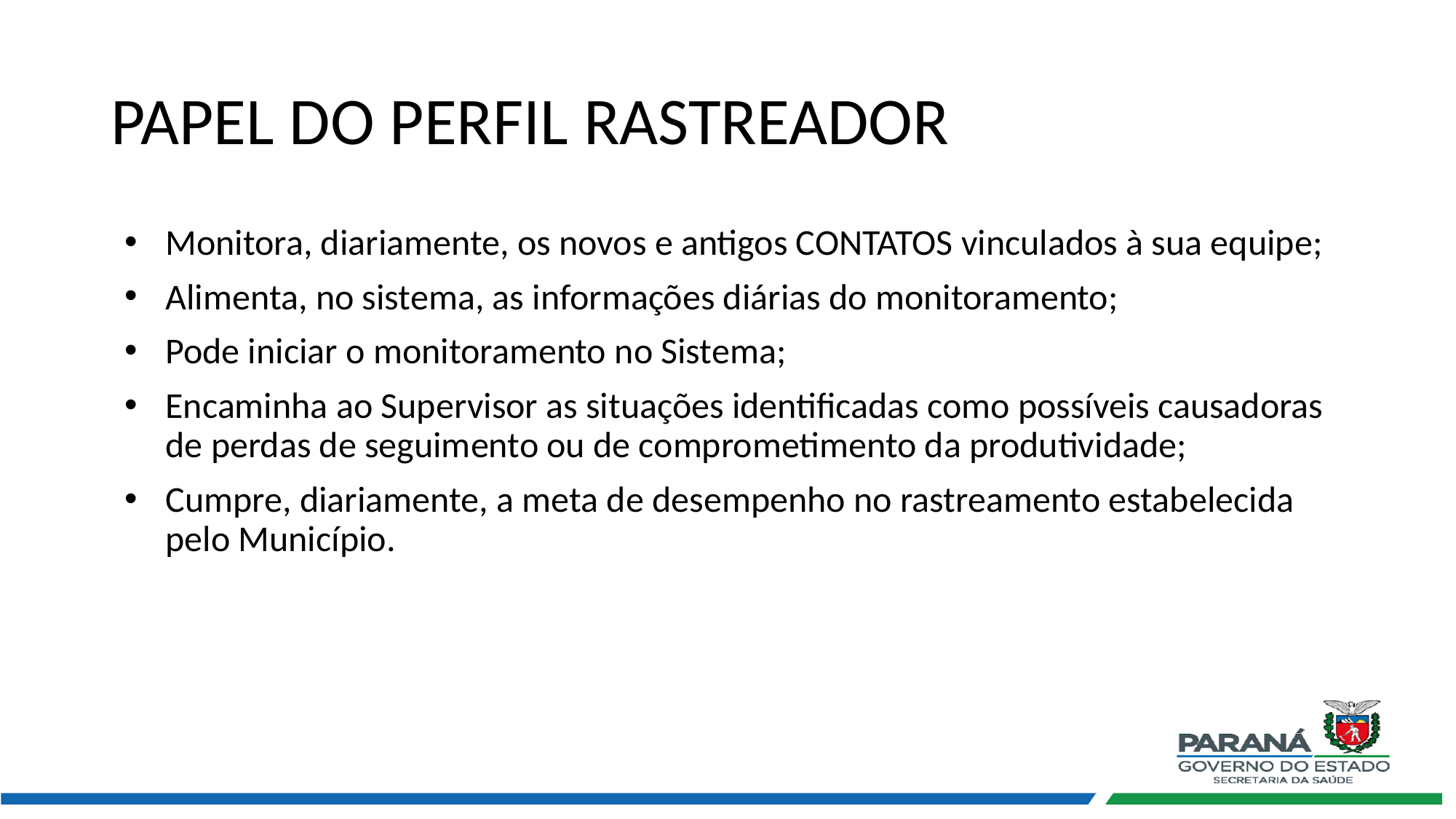

# PAPEL DO PERFIL RASTREADOR
Monitora, diariamente, os novos e antigos CONTATOS vinculados à sua equipe;
Alimenta, no sistema, as informações diárias do monitoramento;
Pode iniciar o monitoramento no Sistema;
Encaminha ao Supervisor as situações identificadas como possíveis causadoras de perdas de seguimento ou de comprometimento da produtividade;
Cumpre, diariamente, a meta de desempenho no rastreamento estabelecida pelo Município.